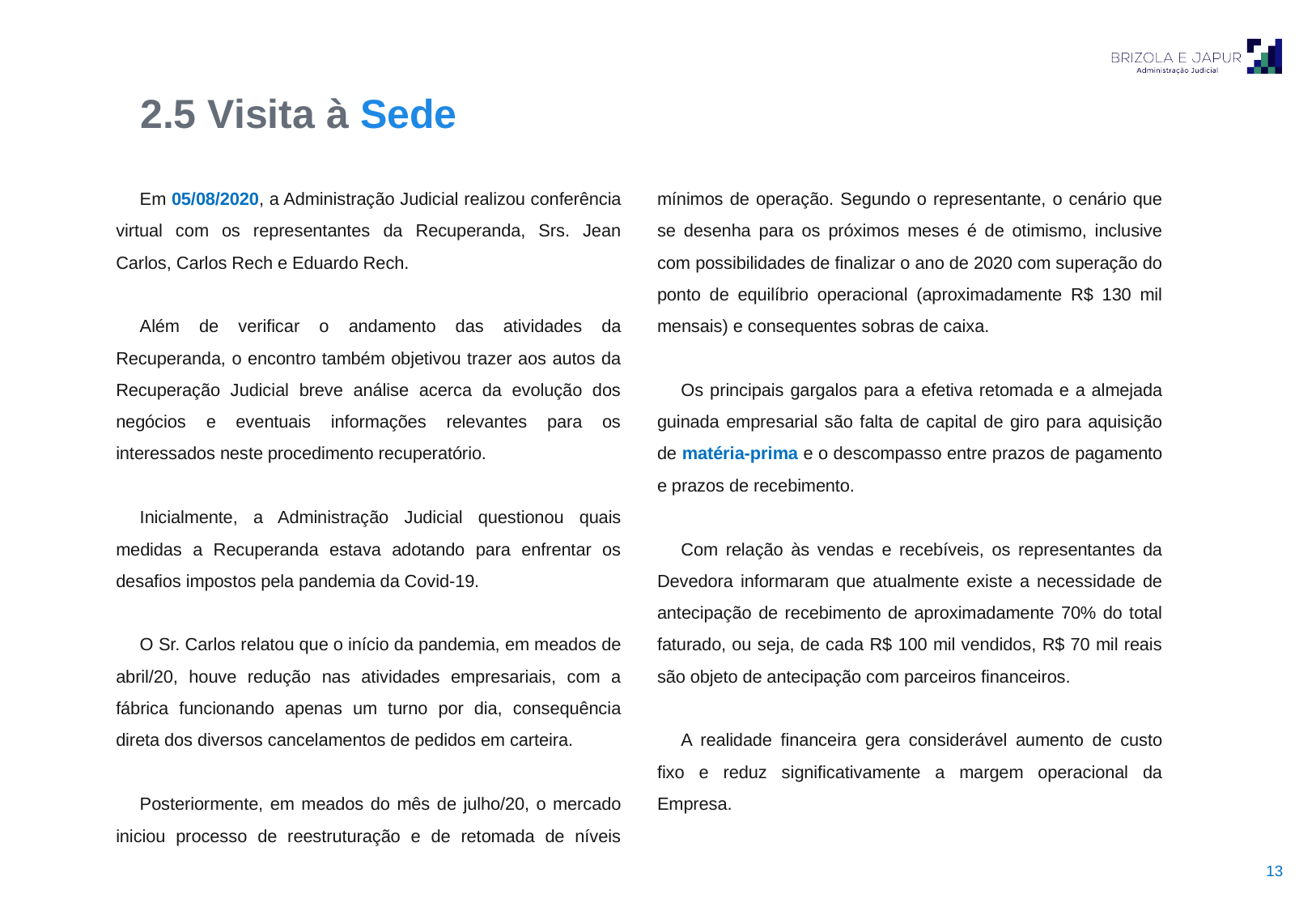

2.5 Visita à Sede
Em 05/08/2020, a Administração Judicial realizou conferência virtual com os representantes da Recuperanda, Srs. Jean Carlos, Carlos Rech e Eduardo Rech.

Além de verificar o andamento das atividades da Recuperanda, o encontro também objetivou trazer aos autos da Recuperação Judicial breve análise acerca da evolução dos negócios e eventuais informações relevantes para os interessados neste procedimento recuperatório.

Inicialmente, a Administração Judicial questionou quais medidas a Recuperanda estava adotando para enfrentar os desafios impostos pela pandemia da Covid-19.

O Sr. Carlos relatou que o início da pandemia, em meados de abril/20, houve redução nas atividades empresariais, com a fábrica funcionando apenas um turno por dia, consequência direta dos diversos cancelamentos de pedidos em carteira.

Posteriormente, em meados do mês de julho/20, o mercado iniciou processo de reestruturação e de retomada de níveis mínimos de operação. Segundo o representante, o cenário que se desenha para os próximos meses é de otimismo, inclusive com possibilidades de finalizar o ano de 2020 com superação do ponto de equilíbrio operacional (aproximadamente R$ 130 mil mensais) e consequentes sobras de caixa.

Os principais gargalos para a efetiva retomada e a almejada guinada empresarial são falta de capital de giro para aquisição de matéria-prima e o descompasso entre prazos de pagamento e prazos de recebimento.

Com relação às vendas e recebíveis, os representantes da Devedora informaram que atualmente existe a necessidade de antecipação de recebimento de aproximadamente 70% do total faturado, ou seja, de cada R$ 100 mil vendidos, R$ 70 mil reais são objeto de antecipação com parceiros financeiros.

A realidade financeira gera considerável aumento de custo fixo e reduz significativamente a margem operacional da Empresa.